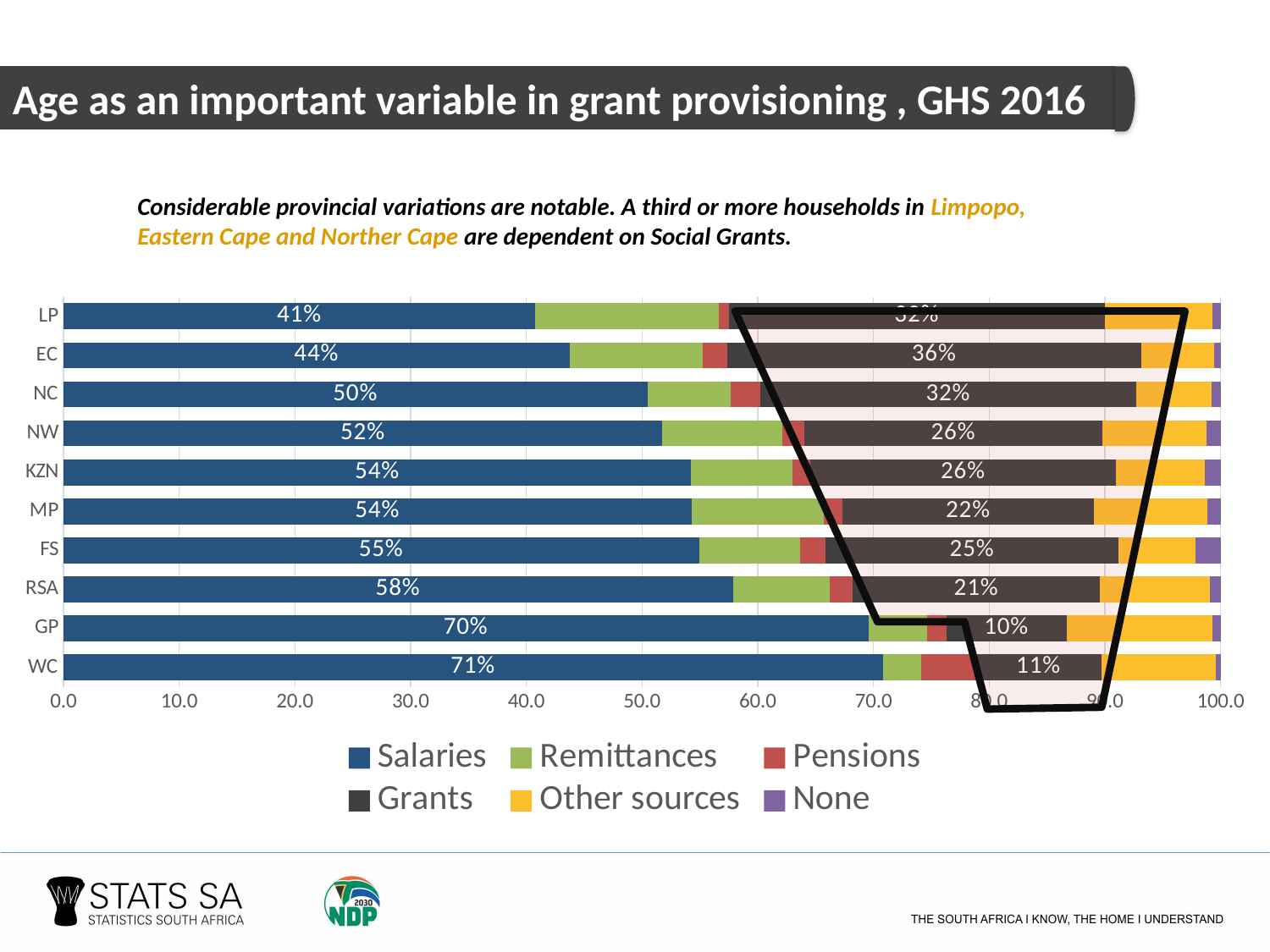

Age as an important variable in grant provisioning , GHS 2016

Considerable provincial variations are notable. A third or more households in Limpopo, Eastern Cape and Norther Cape are dependent on Social Grants.

### Chart

| Category | Salaries | Remittances | Pensions | Grants | Other sources | None |
|---|---|---|---|---|---|---|
| WC | 70.81 | 3.28 | 4.76 | 10.86 | 9.88 | 0.41 |
| GP | 69.57 | 5.07 | 1.64 | 10.43 | 12.6 | 0.7 |
| RSA | 57.85 | 8.34 | 2.03 | 21.33 | 9.52 | 0.93 |
| FS | 54.93 | 8.74 | 2.19 | 25.32 | 6.63 | 2.2 |
| MP | 54.3 | 11.4 | 1.62 | 21.75 | 9.78 | 1.15 |
| KZN | 54.26 | 8.72 | 1.59 | 26.36 | 7.71 | 1.36 |
| NW | 51.76 | 10.34 | 1.96 | 25.7 | 9.02 | 1.22 |
| NC | 50.48 | 7.16 | 2.61 | 32.43 | 6.55 | 0.77 |
| EC | 43.77 | 11.46 | 2.11 | 35.81 | 6.3 | 0.55 |
| LP | 40.77 | 15.9 | 0.85 | 32.47 | 9.28 | 0.73 |